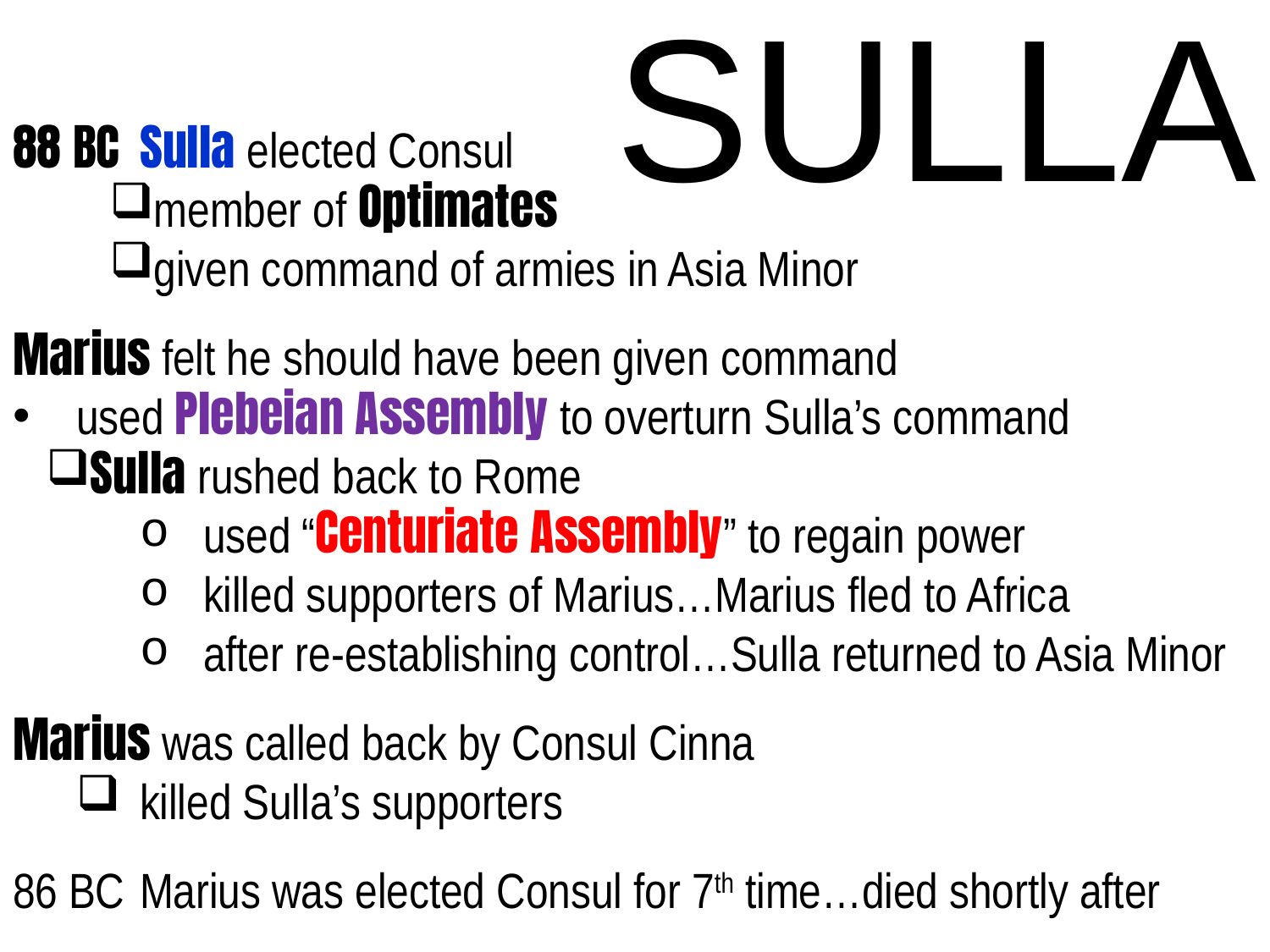

# SULLA
88 BC	Sulla elected Consul
member of Optimates
given command of armies in Asia Minor

Marius felt he should have been given command
used Plebeian Assembly to overturn Sulla’s command
Sulla rushed back to Rome
used “Centuriate Assembly” to regain power
killed supporters of Marius…Marius fled to Africa
after re-establishing control…Sulla returned to Asia Minor

Marius was called back by Consul Cinna
killed Sulla’s supporters

86 BC	Marius was elected Consul for 7th time…died shortly after